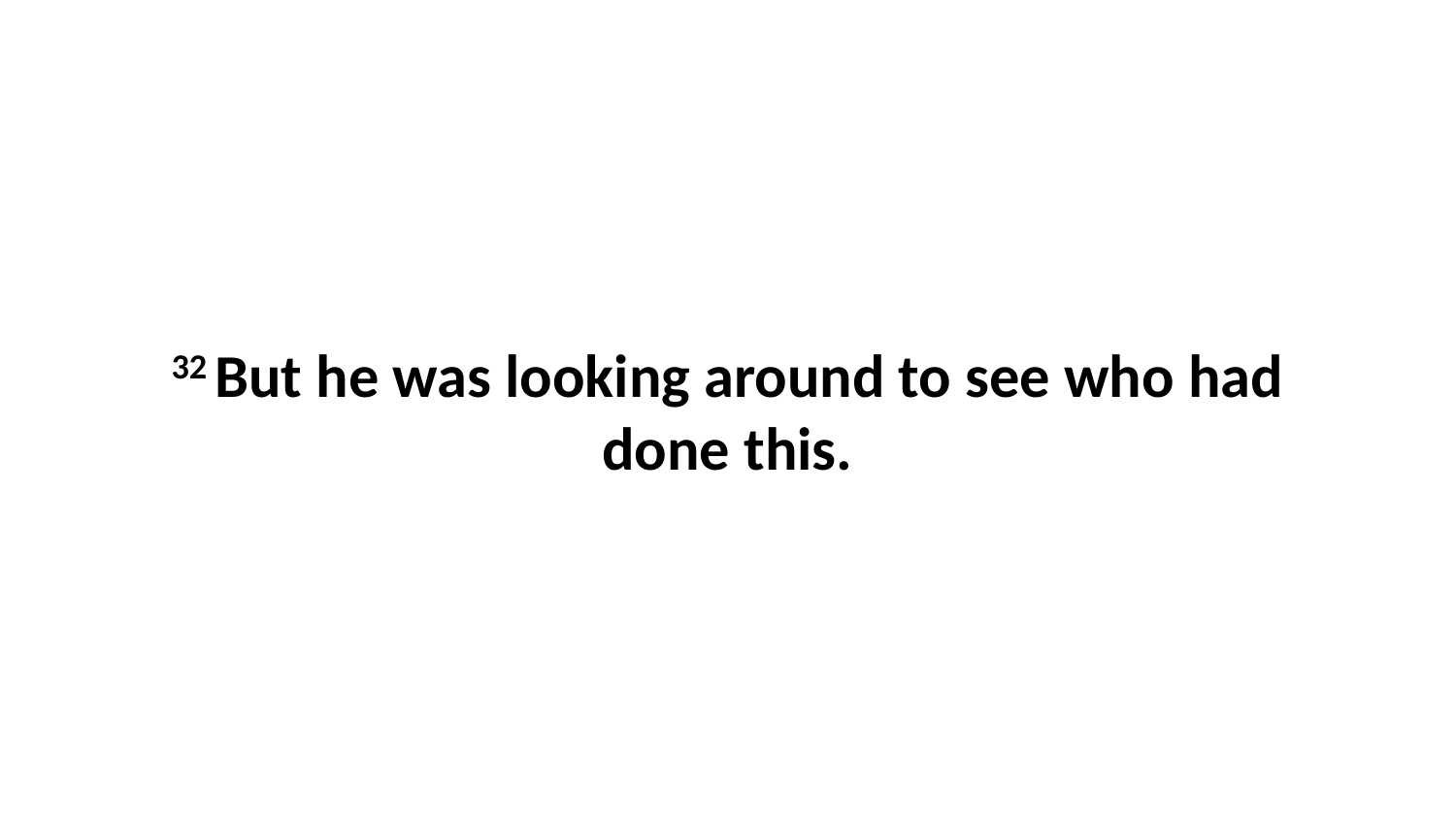

32 But he was looking around to see who had done this.